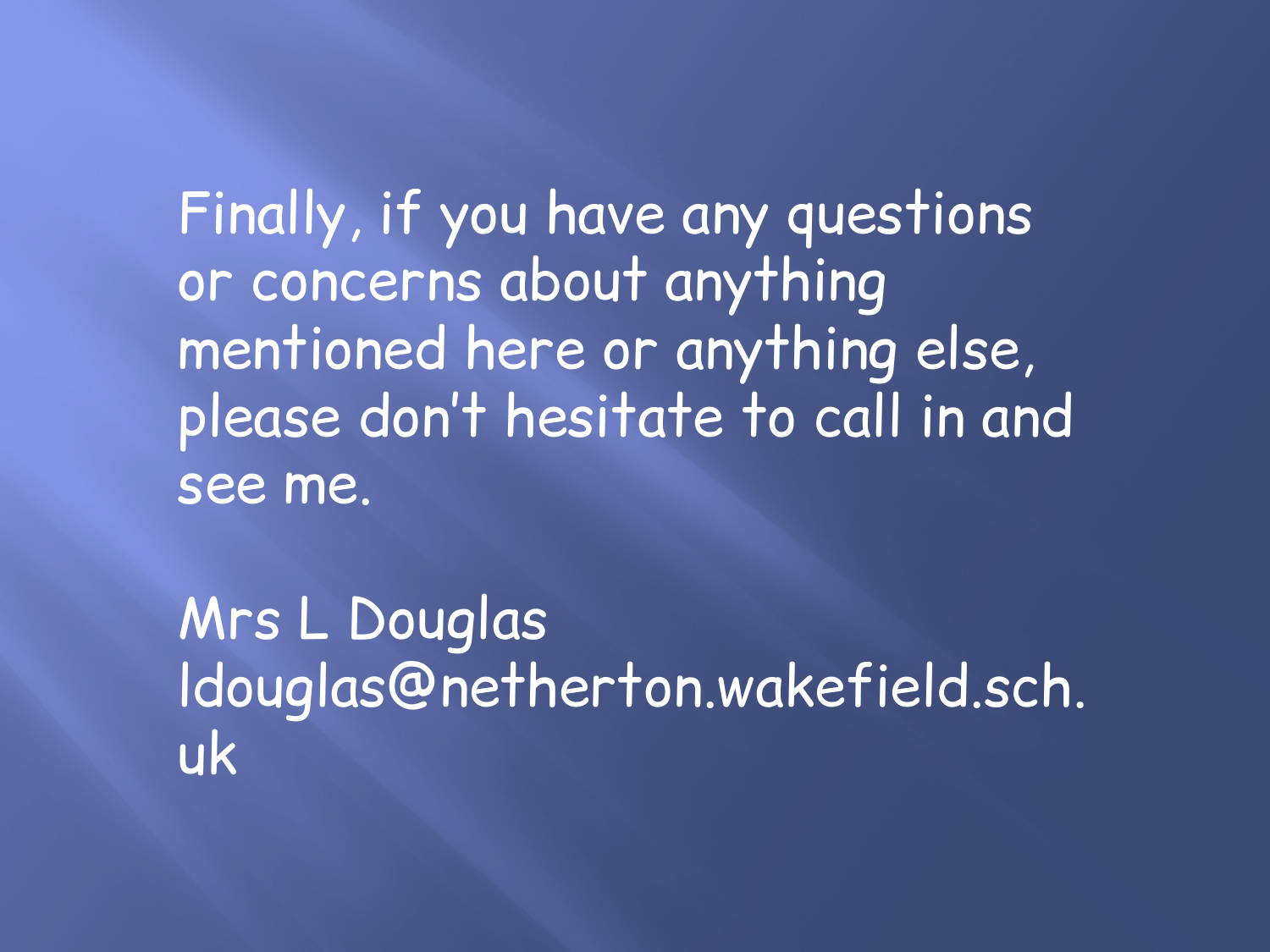

Finally, if you have any questions or concerns about anything mentioned here or anything else, please don’t hesitate to call in and see me.

Mrs L Douglas
ldouglas@netherton.wakefield.sch.uk